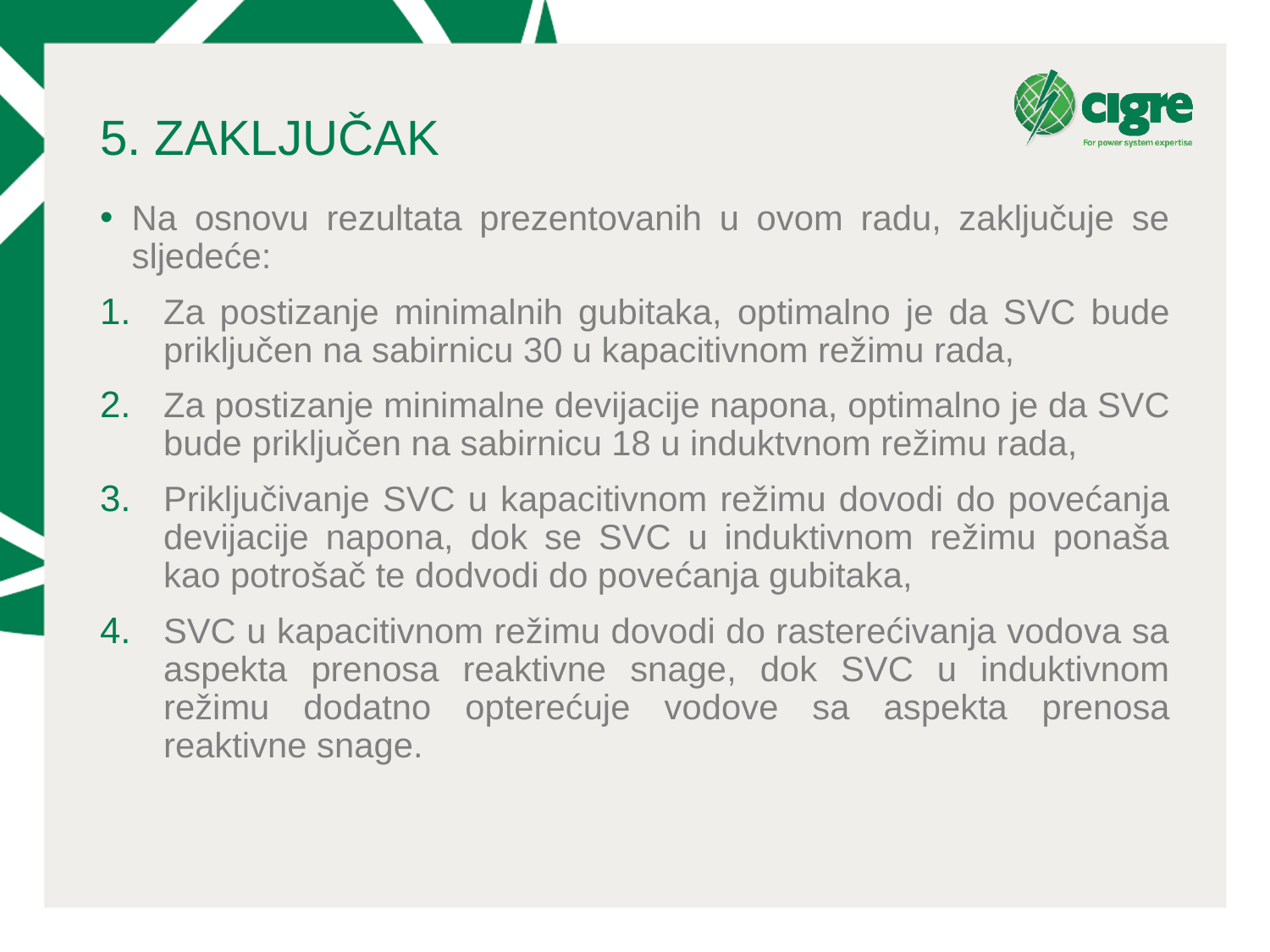

# 5. ZAKLJUČAK
Na osnovu rezultata prezentovanih u ovom radu, zaključuje se sljedeće:
Za postizanje minimalnih gubitaka, optimalno je da SVC bude priključen na sabirnicu 30 u kapacitivnom režimu rada,
Za postizanje minimalne devijacije napona, optimalno je da SVC bude priključen na sabirnicu 18 u induktvnom režimu rada,
Priključivanje SVC u kapacitivnom režimu dovodi do povećanja devijacije napona, dok se SVC u induktivnom režimu ponaša kao potrošač te dodvodi do povećanja gubitaka,
SVC u kapacitivnom režimu dovodi do rasterećivanja vodova sa aspekta prenosa reaktivne snage, dok SVC u induktivnom režimu dodatno opterećuje vodove sa aspekta prenosa reaktivne snage.